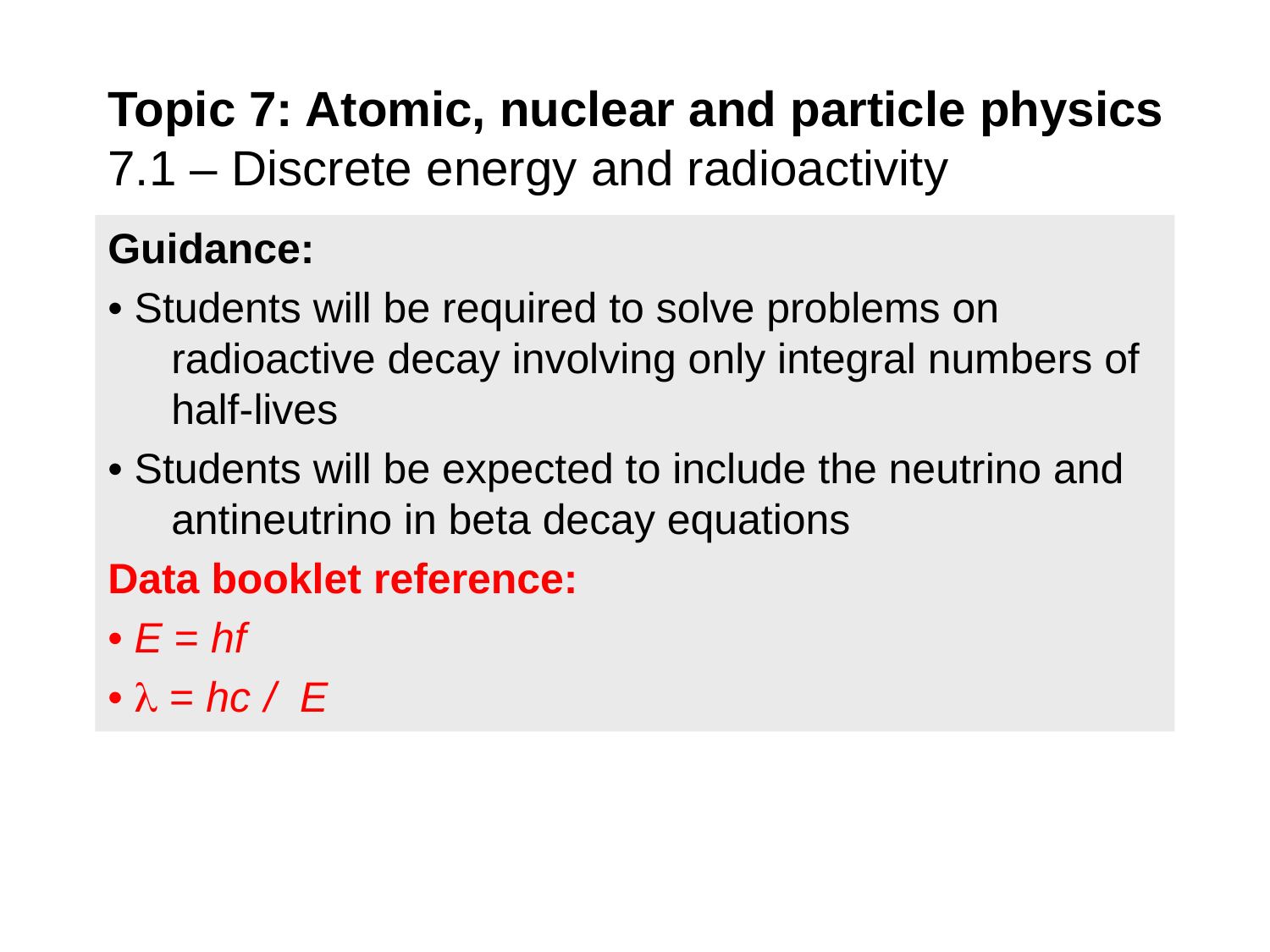

Topic 7: Atomic, nuclear and particle physics
7.1 – Discrete energy and radioactivity
Guidance:
• Students will be required to solve problems on radioactive decay involving only integral numbers of half-lives
• Students will be expected to include the neutrino and antineutrino in beta decay equations
Data booklet reference:
• E = hf
• λ = hc  /  E